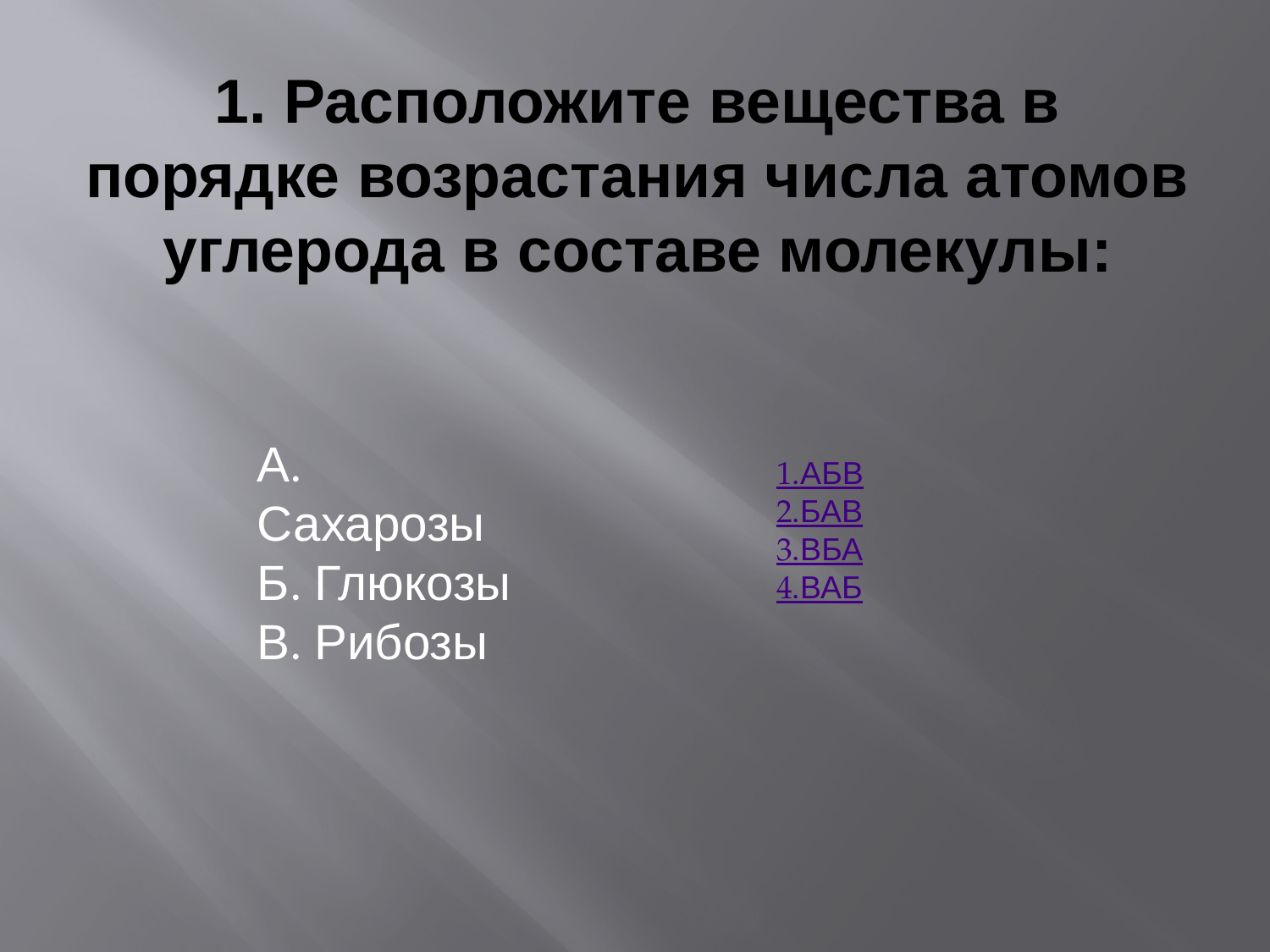

# 1. Расположите вещества в порядке возрастания числа атомов углерода в составе молекулы:
А. Сахарозы
Б. Глюкозы
В. Рибозы
1.АБВ
2.БАВ
3.ВБА
4.ВАБ